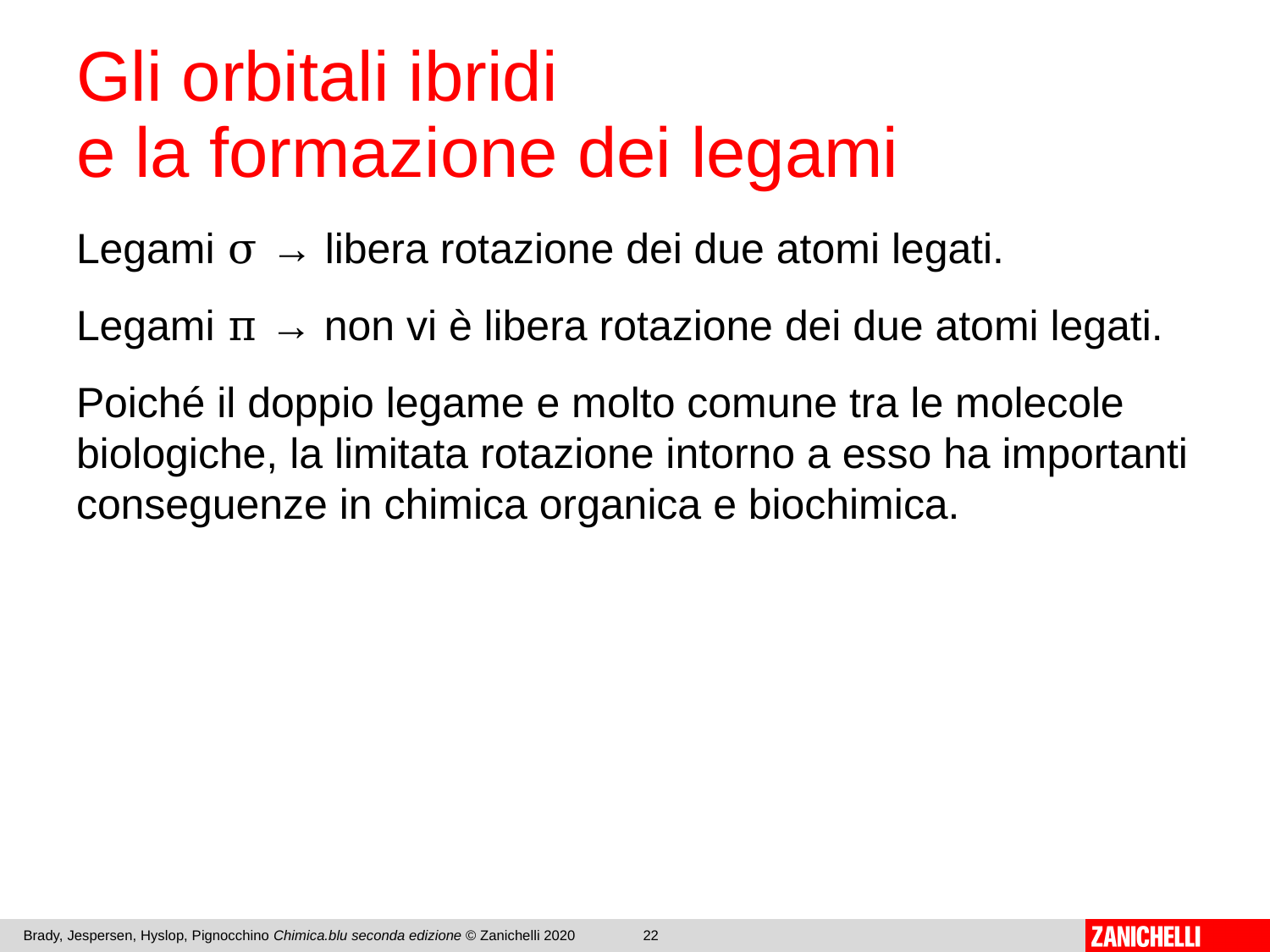

# Gli orbitali ibridi e la formazione dei legami
Legami σ → libera rotazione dei due atomi legati.
Legami π → non vi è libera rotazione dei due atomi legati.
Poiché il doppio legame e molto comune tra le molecole biologiche, la limitata rotazione intorno a esso ha importanti conseguenze in chimica organica e biochimica.
Brady, Jespersen, Hyslop, Pignocchino Chimica.blu seconda edizione © Zanichelli 2020